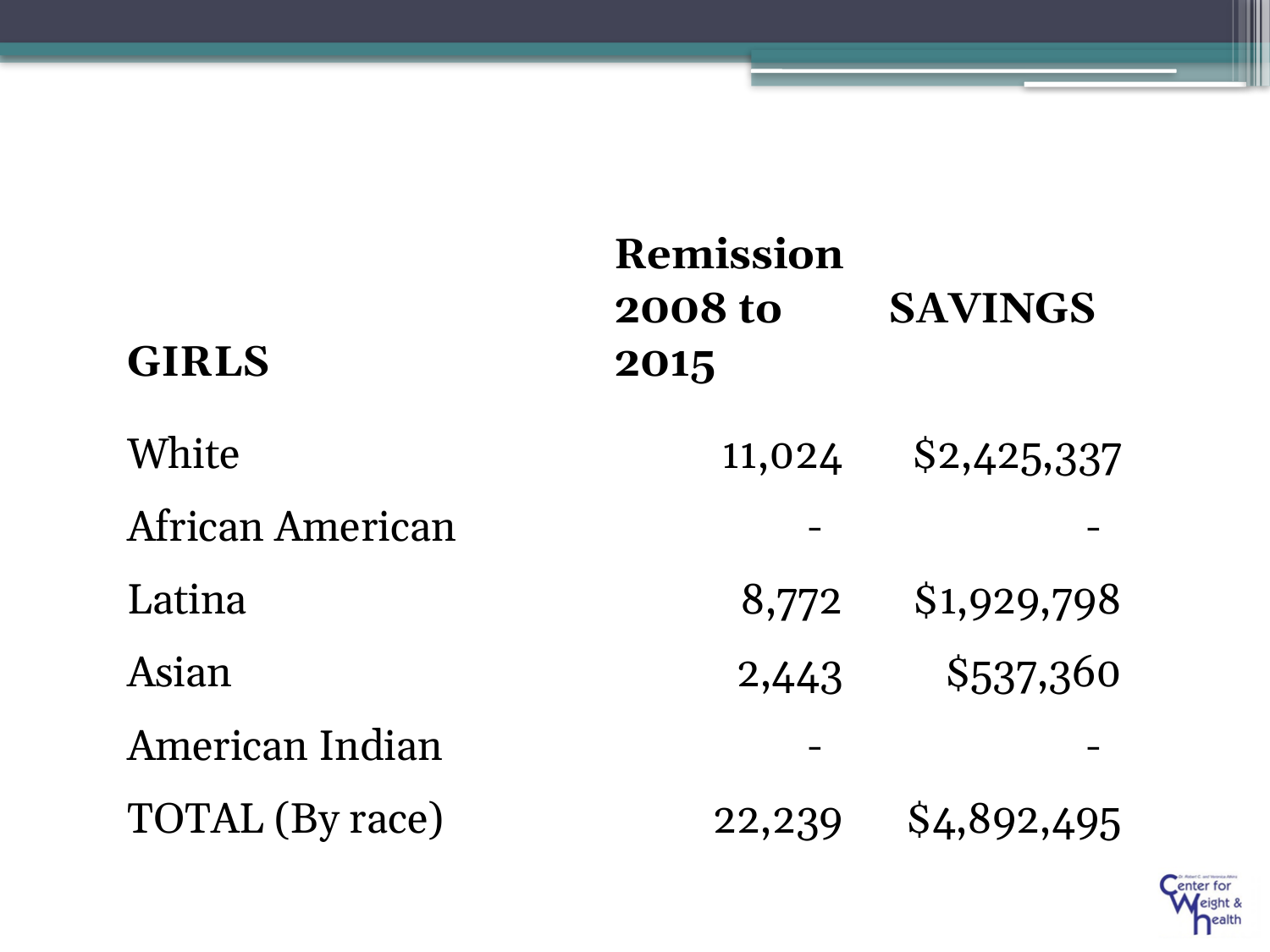

| GIRLS | Remission 2008 to 2015 | SAVINGS |
| --- | --- | --- |
| White | 11,024 | $2,425,337 |
| African American | - | - |
| Latina | 8,772 | $1,929,798 |
| Asian | 2,443 | $537,360 |
| American Indian | - | - |
| TOTAL (By race) | 22,239 | $4,892,495 |